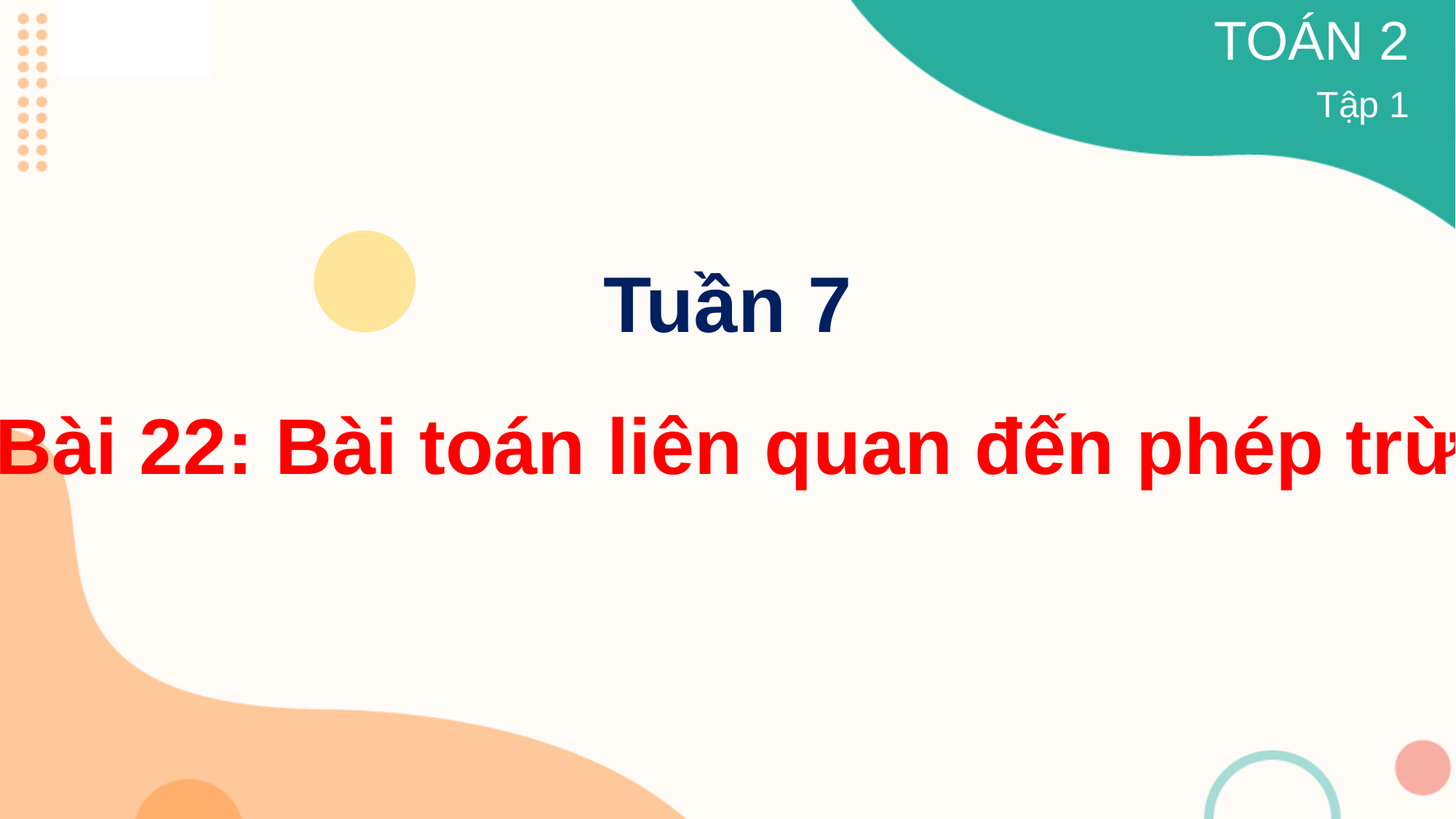

TOÁN 2
Tập 1
Tuần 7
Bài 22: Bài toán liên quan đến phép trừ